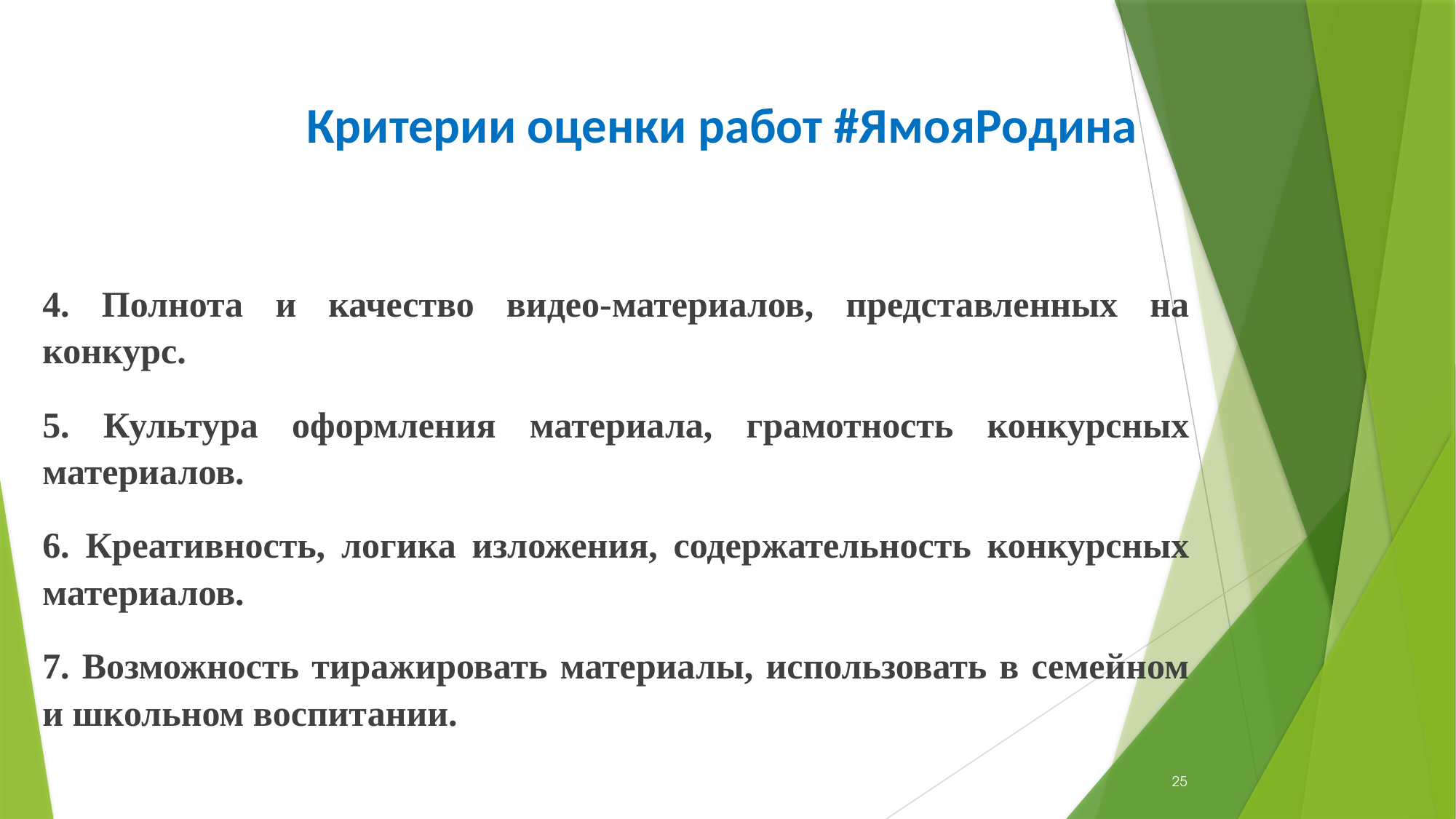

# Критерии оценки работ #ЯмояРодина
4. Полнота и качество видео-материалов, представленных на конкурс.
5. Культура оформления материала, грамотность конкурсных материалов.
6. Креативность, логика изложения, содержательность конкурсных материалов.
7. Возможность тиражировать материалы, использовать в семейном и школьном воспитании.
25